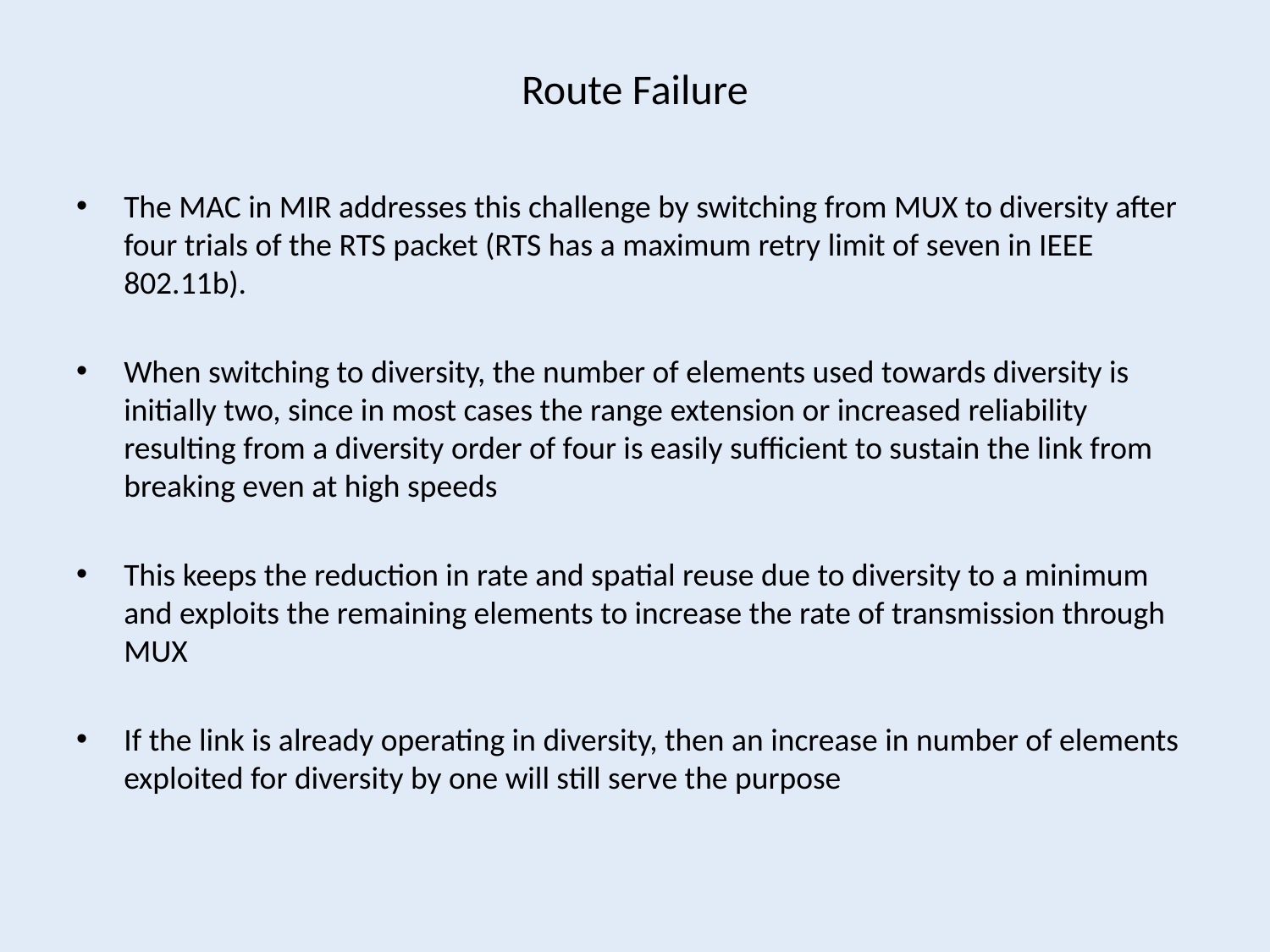

# Route Failure
The MAC in MIR addresses this challenge by switching from MUX to diversity after four trials of the RTS packet (RTS has a maximum retry limit of seven in IEEE 802.11b).

When switching to diversity, the number of elements used towards diversity is initially two, since in most cases the range extension or increased reliability resulting from a diversity order of four is easily sufficient to sustain the link from breaking even at high speeds

This keeps the reduction in rate and spatial reuse due to diversity to a minimum and exploits the remaining elements to increase the rate of transmission through MUX

If the link is already operating in diversity, then an increase in number of elements exploited for diversity by one will still serve the purpose